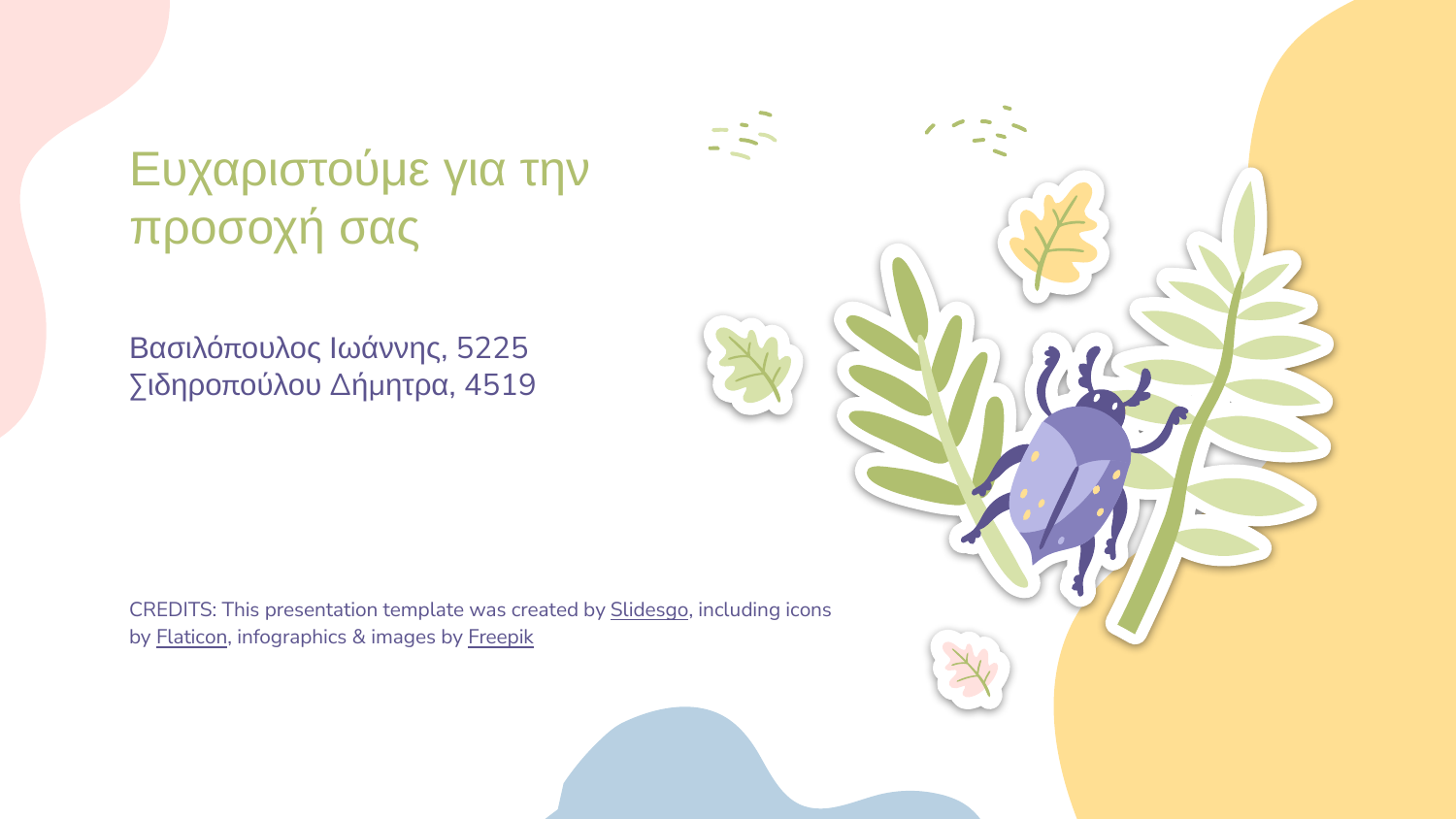

# Ευχαριστούμε για την προσοχή σας

Βασιλόπουλος Ιωάννης, 5225
Σιδηροπούλου Δήμητρα, 4519